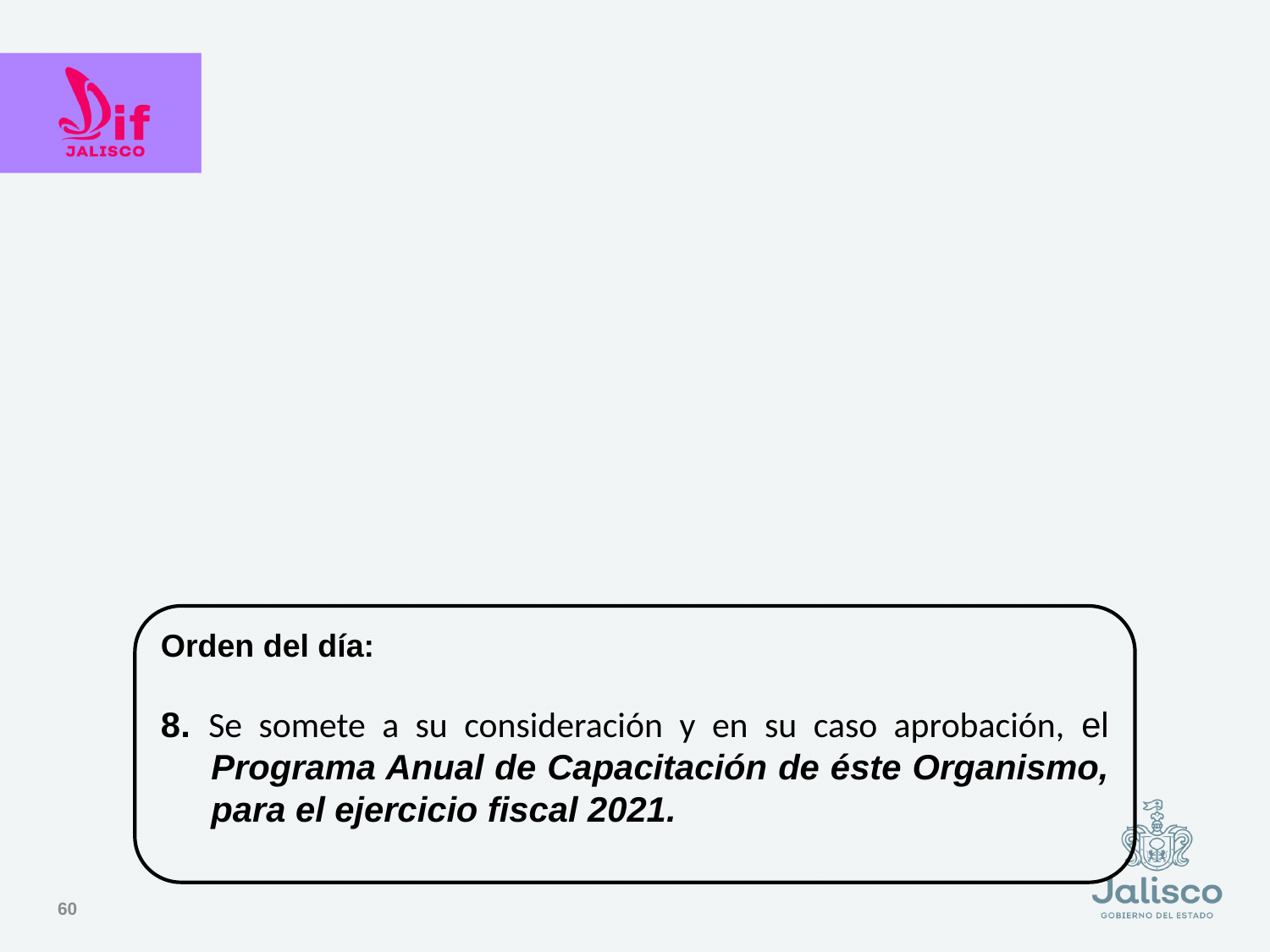

Orden del día:

8. Se somete a su consideración y en su caso aprobación, el Programa Anual de Capacitación de éste Organismo, para el ejercicio fiscal 2021.

60